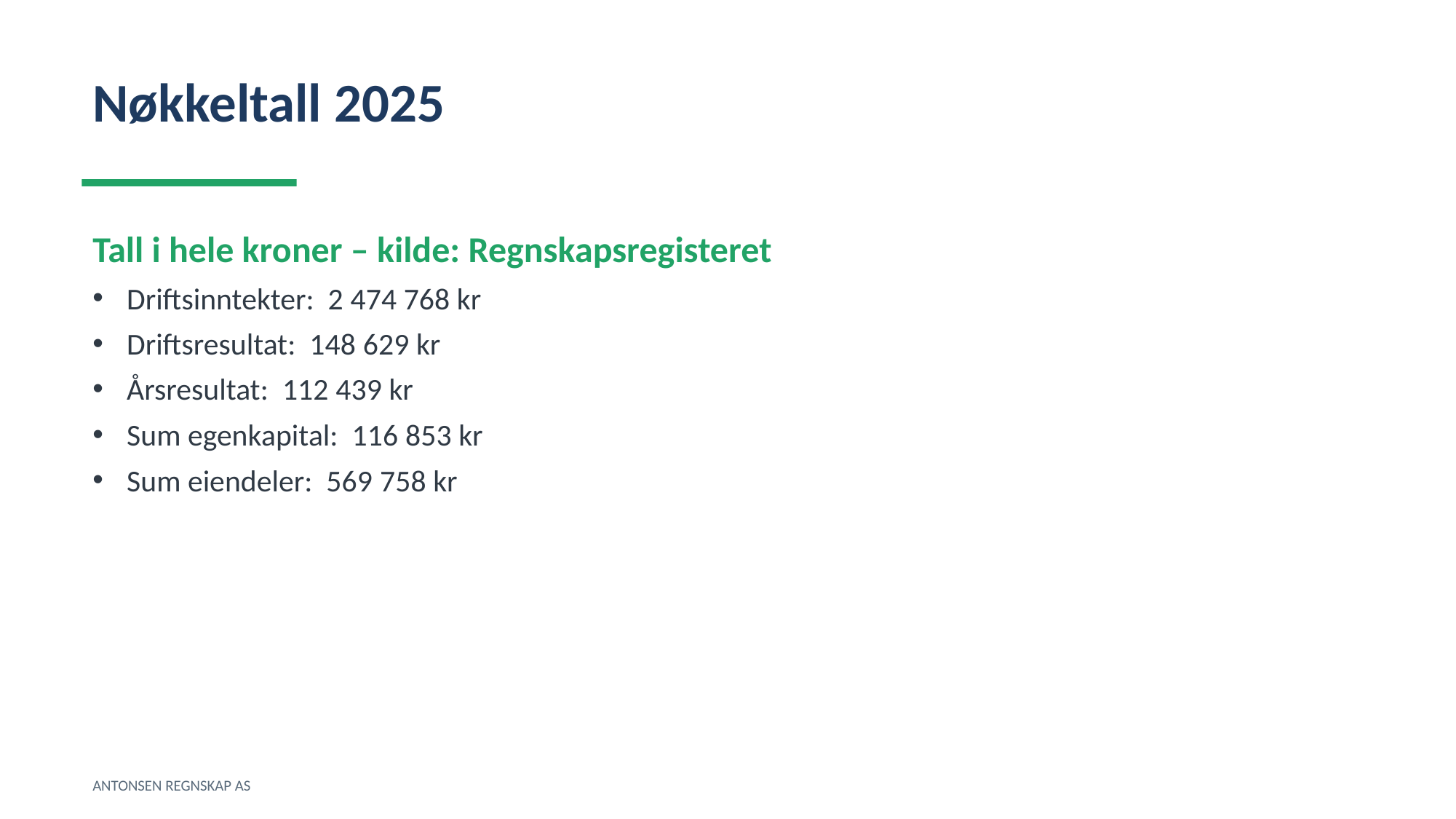

Nøkkeltall 2025

Tall i hele kroner – kilde: Regnskapsregisteret
Driftsinntekter:  2 474 768 kr
Driftsresultat:  148 629 kr
Årsresultat:  112 439 kr
Sum egenkapital:  116 853 kr
Sum eiendeler:  569 758 kr
ANTONSEN REGNSKAP AS